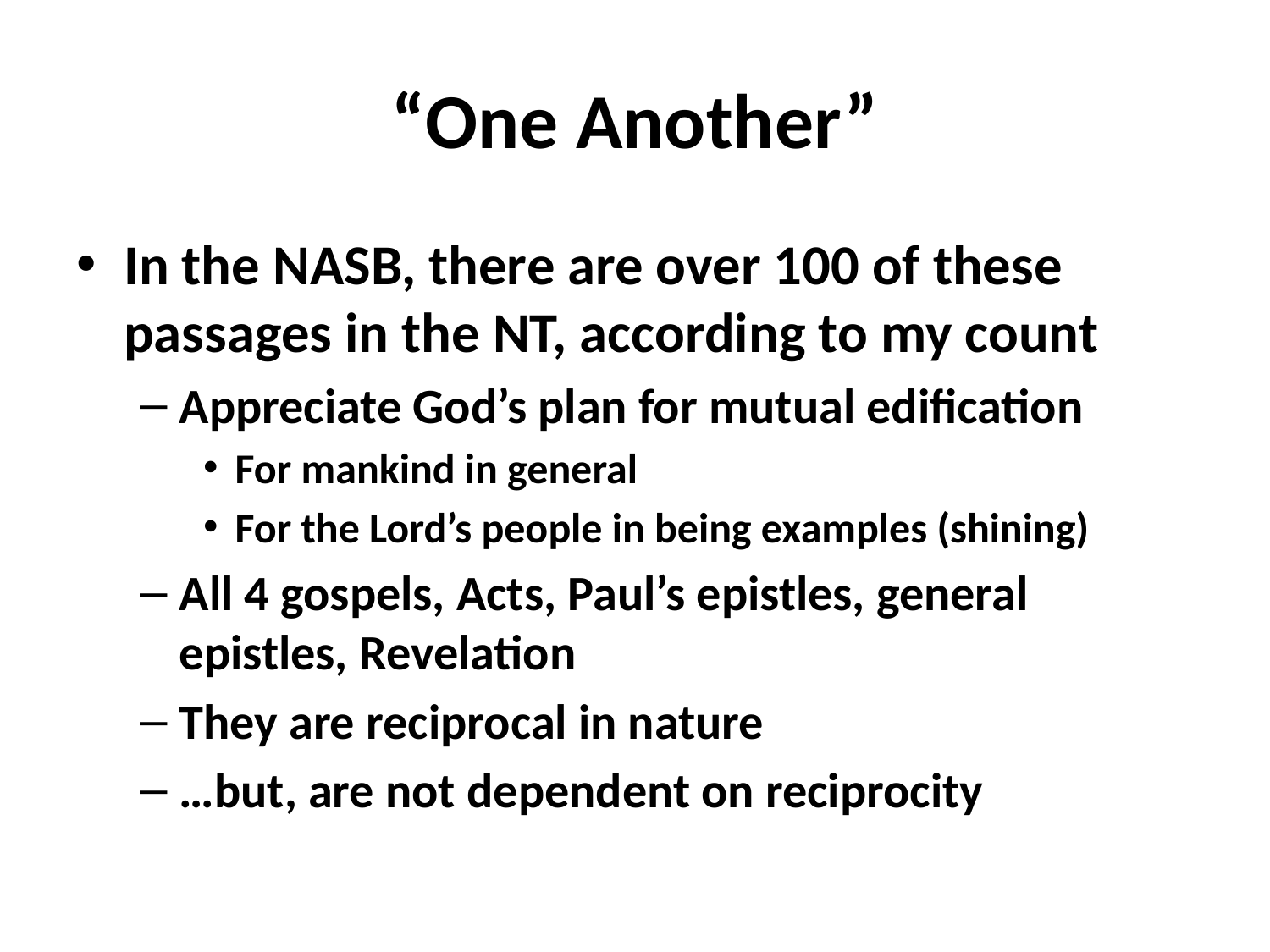

# “One Another”
In the NASB, there are over 100 of these passages in the NT, according to my count
Appreciate God’s plan for mutual edification
For mankind in general
For the Lord’s people in being examples (shining)
All 4 gospels, Acts, Paul’s epistles, general epistles, Revelation
They are reciprocal in nature
…but, are not dependent on reciprocity